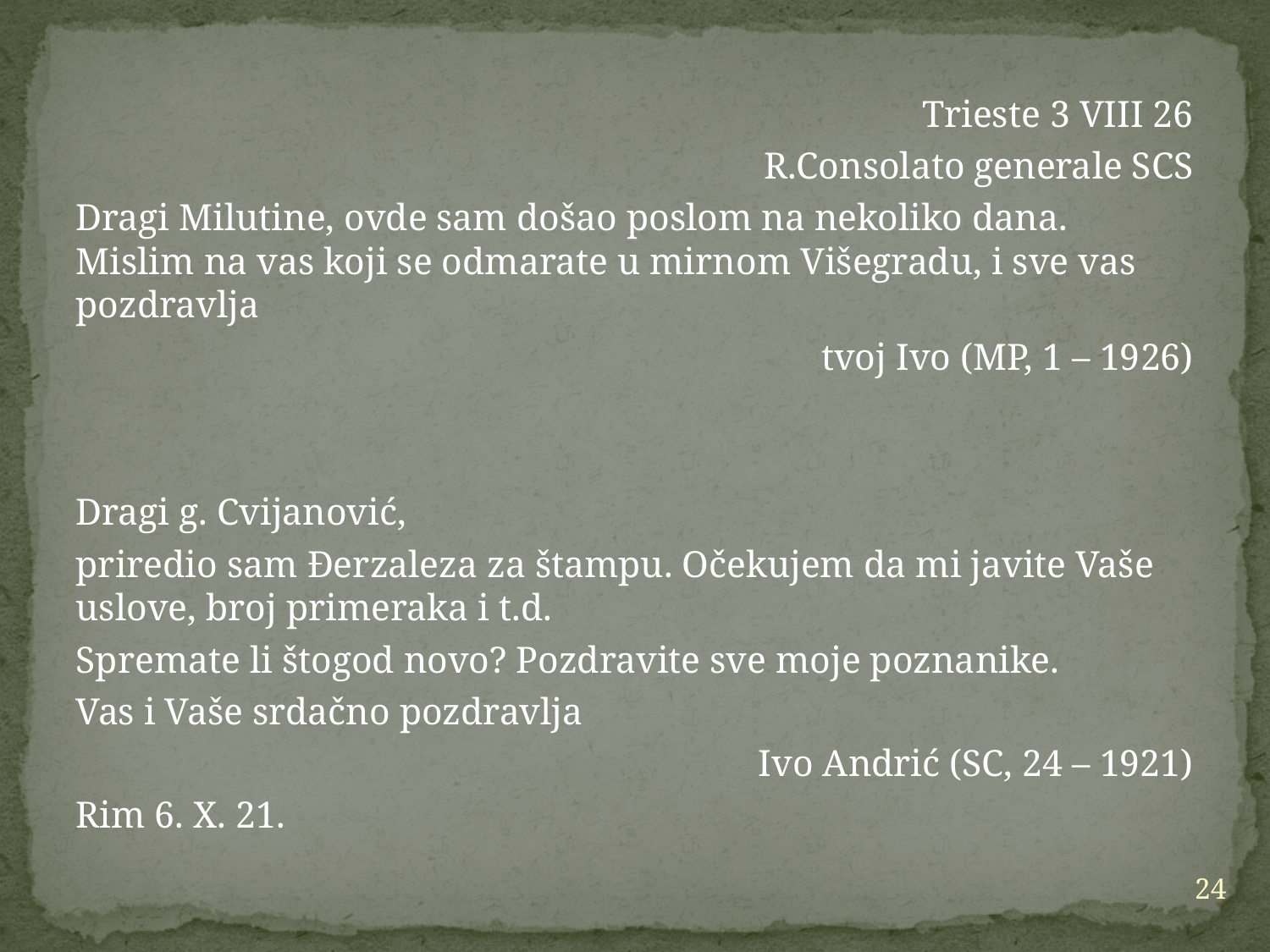

Trieste 3 VIII 26
R.Consolato generale SCS
Dragi Milutine, ovde sam došao poslom na nekoliko dana. Mislim na vas koji se odmarate u mirnom Višegradu, i sve vas pozdravlja
tvoj Ivo (MP, 1 – 1926)

Dragi g. Cvijanović,
priredio sam Đerzaleza za štampu. Očekujem da mi javite Vaše uslove, broj primeraka i t.d.
Spremate li štogod novo? Pozdravite sve moje poznanike.
Vas i Vaše srdačno pozdravlja
Ivo Andrić (SC, 24 – 1921)
Rim 6. X. 21.

24